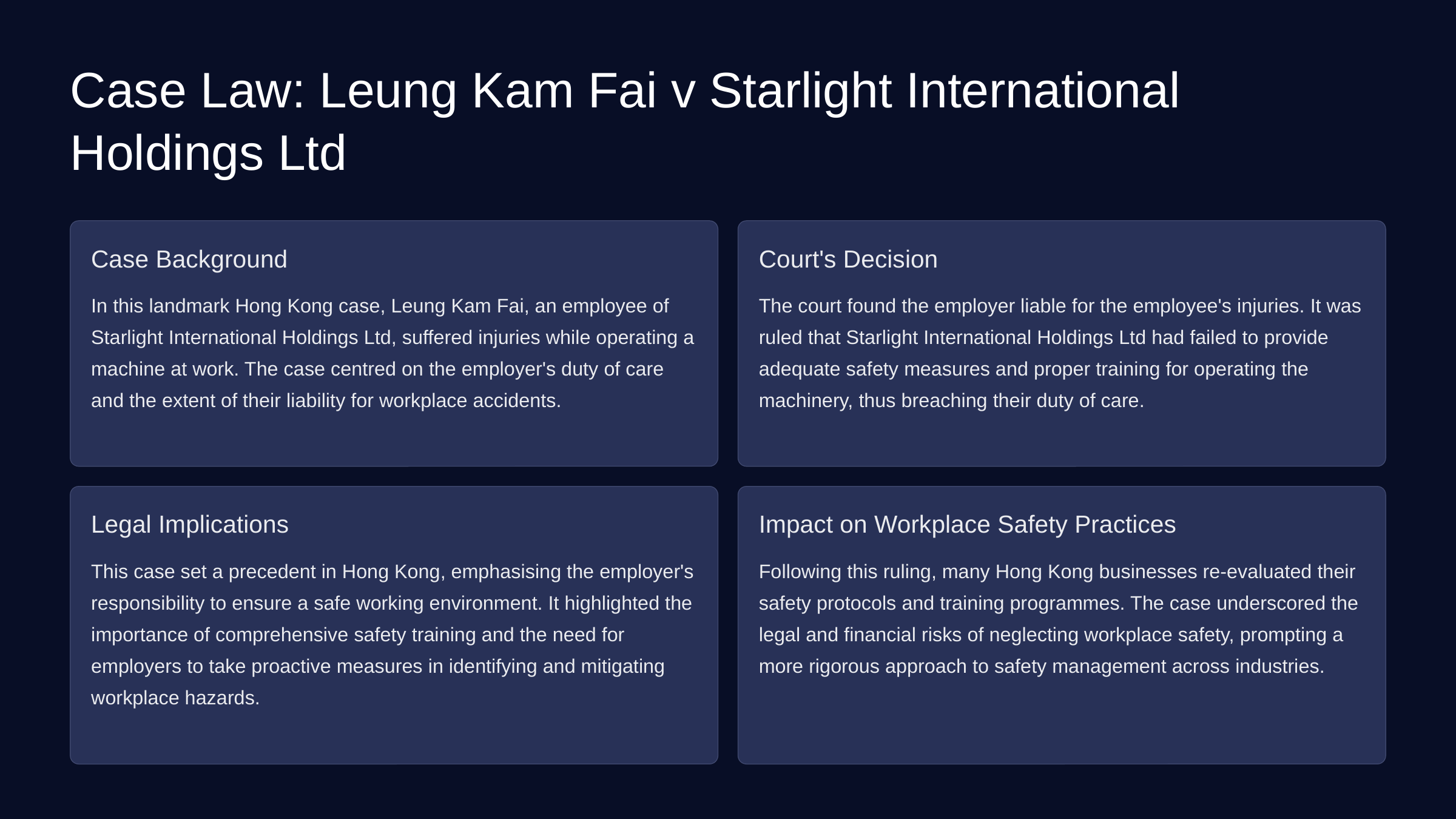

Case Law: Leung Kam Fai v Starlight International Holdings Ltd

Case Background
Court's Decision
In this landmark Hong Kong case, Leung Kam Fai, an employee of Starlight International Holdings Ltd, suffered injuries while operating a machine at work. The case centred on the employer's duty of care and the extent of their liability for workplace accidents.
The court found the employer liable for the employee's injuries. It was ruled that Starlight International Holdings Ltd had failed to provide adequate safety measures and proper training for operating the machinery, thus breaching their duty of care.

Legal Implications
Impact on Workplace Safety Practices
This case set a precedent in Hong Kong, emphasising the employer's responsibility to ensure a safe working environment. It highlighted the importance of comprehensive safety training and the need for employers to take proactive measures in identifying and mitigating workplace hazards.
Following this ruling, many Hong Kong businesses re-evaluated their safety protocols and training programmes. The case underscored the legal and financial risks of neglecting workplace safety, prompting a more rigorous approach to safety management across industries.